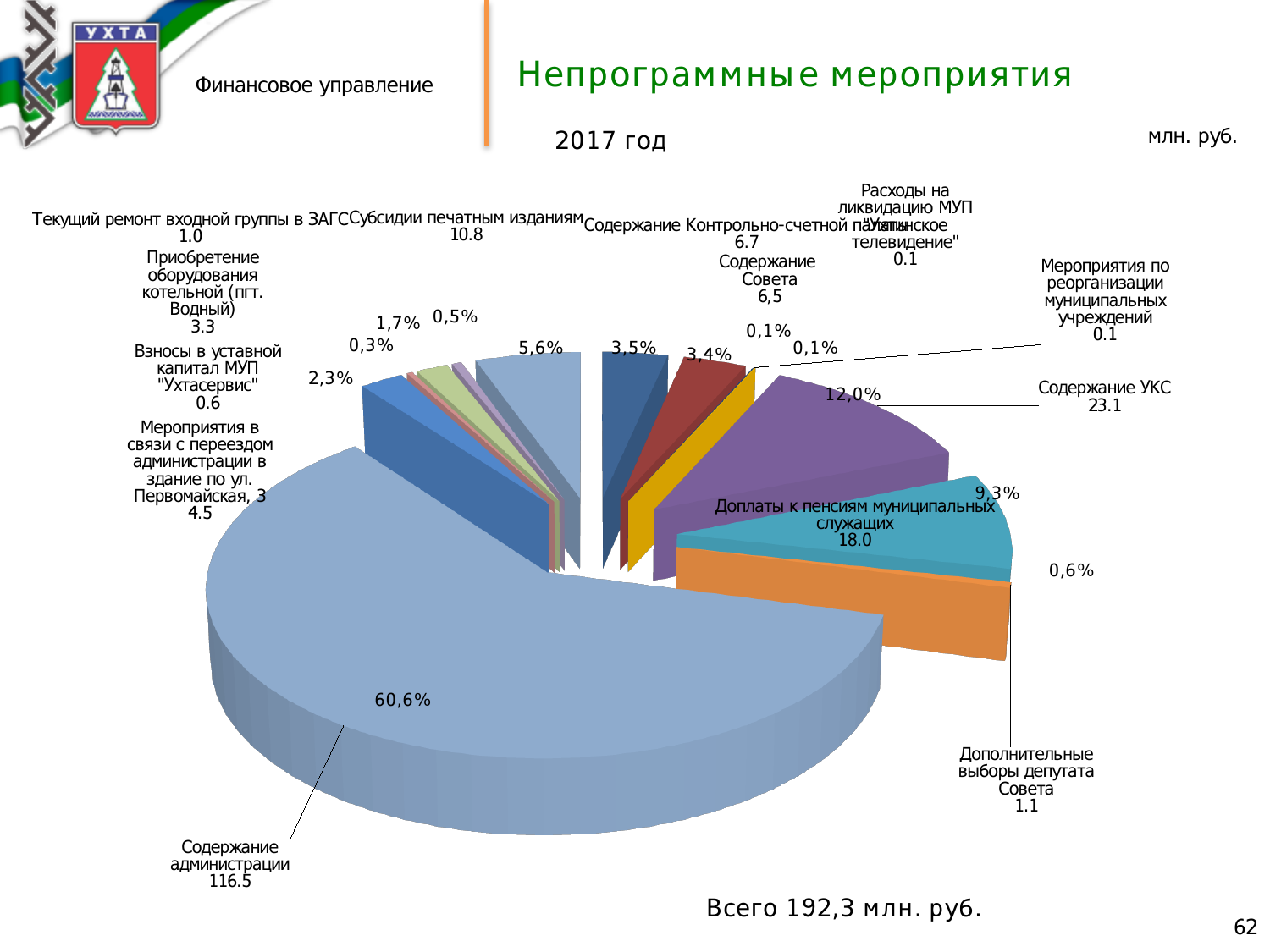

# Непрограммные мероприятия
млн. руб.
2017 год

[unsupported chart]

0,5%
1,7%
0,1%
0,3%
0,1%
5,6%
3,5%
3,4%
2,3%
12,0%
9,3%
0,6%
60,6%
Всего 192,3 млн. руб.
62